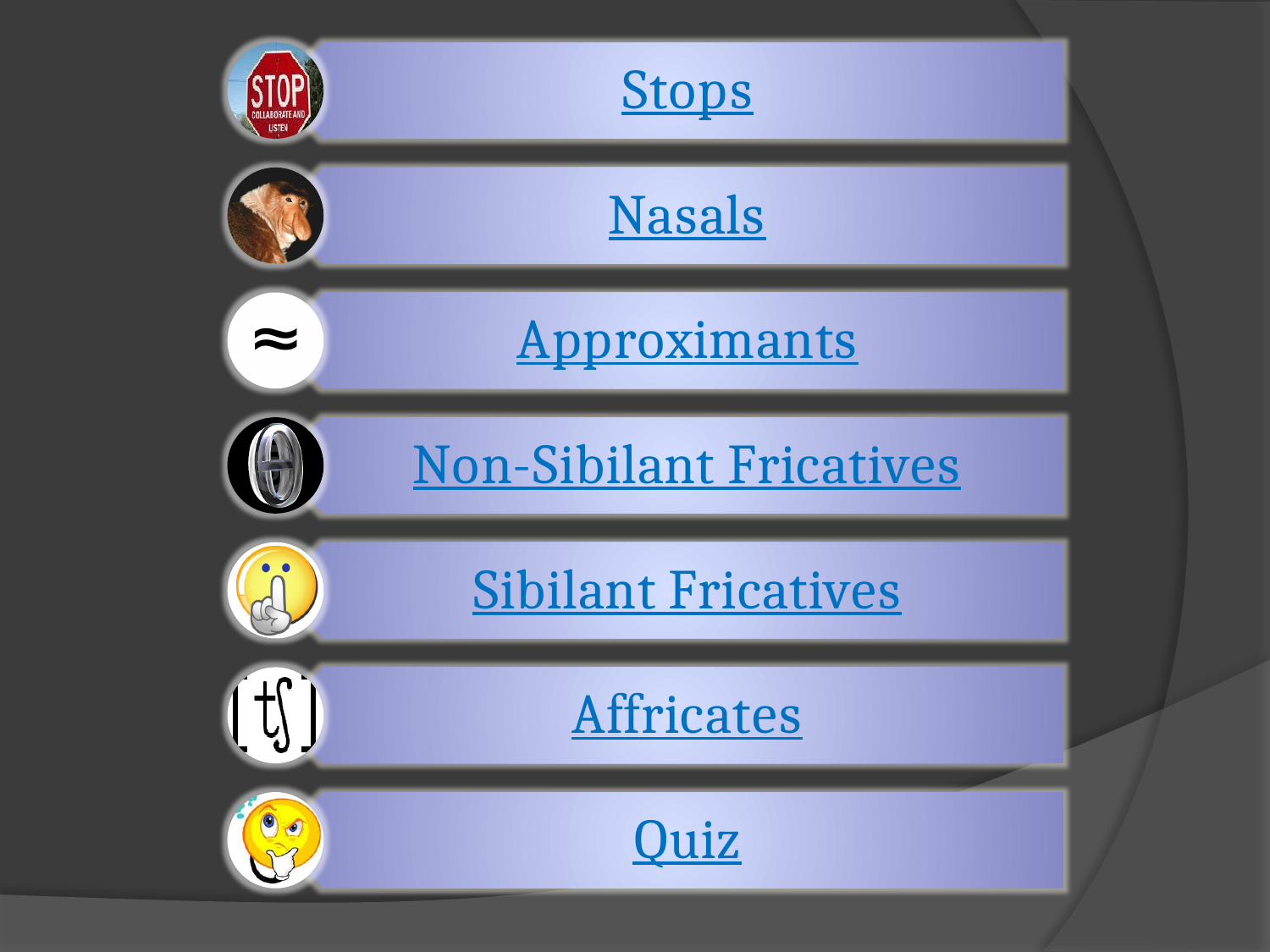

Stops

Nasals

Approximants

Non-Sibilant Fricatives

Sibilant Fricatives

Affricates

Quiz